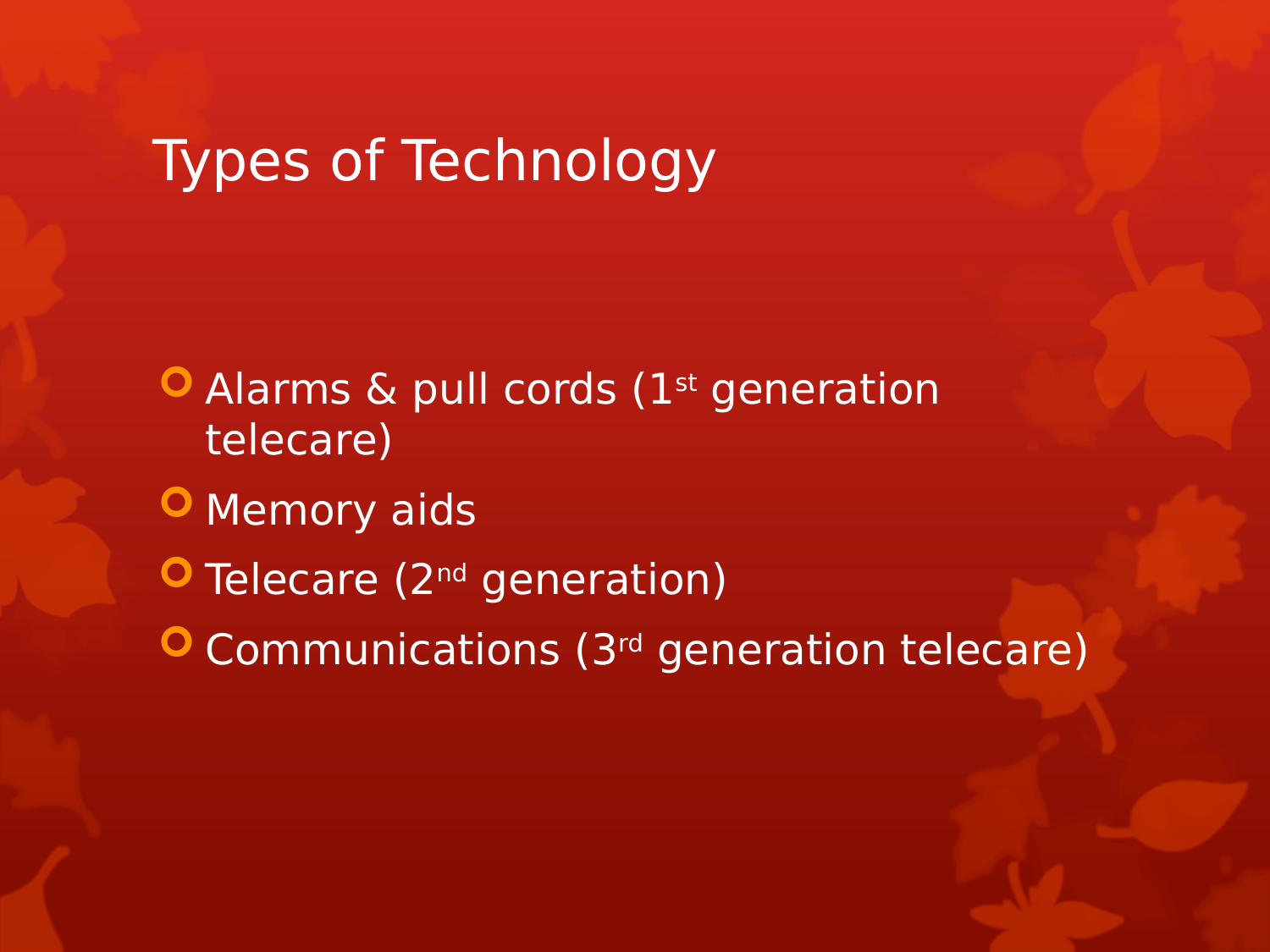

# Types of Technology
Alarms & pull cords (1st generation telecare)
Memory aids
Telecare (2nd generation)
Communications (3rd generation telecare)
16